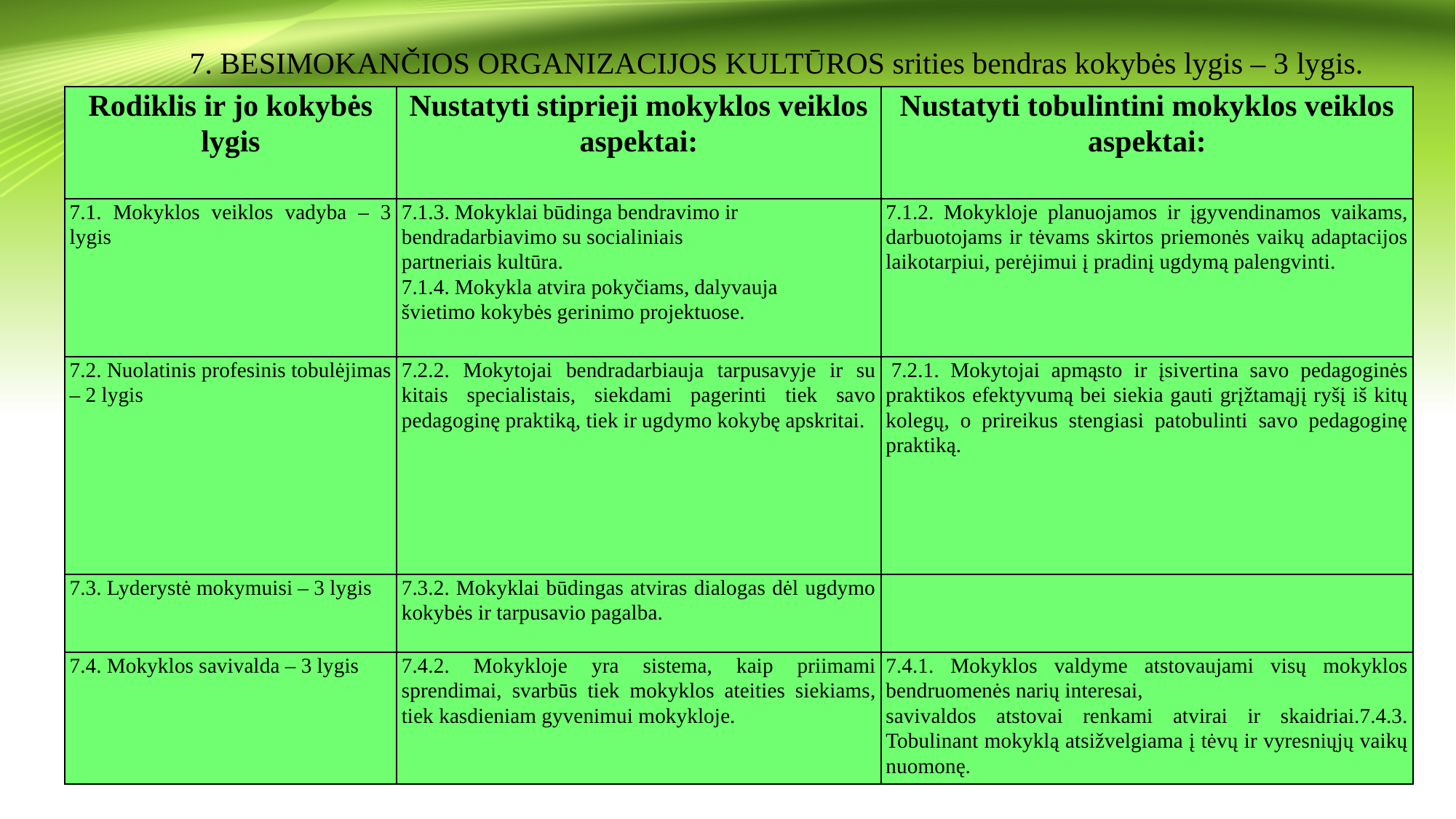

# 7. BESIMOKANČIOS ORGANIZACIJOS KULTŪROS srities bendras kokybės lygis – 3 lygis.
| Rodiklis ir jo kokybės lygis | Nustatyti stiprieji mokyklos veiklos aspektai: | Nustatyti tobulintini mokyklos veiklos aspektai: |
| --- | --- | --- |
| 7.1. Mokyklos veiklos vadyba – 3 lygis | 7.1.3. Mokyklai būdinga bendravimo ir bendradarbiavimo su socialiniais partneriais kultūra. 7.1.4. Mokykla atvira pokyčiams, dalyvauja švietimo kokybės gerinimo projektuose. | 7.1.2. Mokykloje planuojamos ir įgyvendinamos vaikams, darbuotojams ir tėvams skirtos priemonės vaikų adaptacijos laikotarpiui, perėjimui į pradinį ugdymą palengvinti. |
| 7.2. Nuolatinis profesinis tobulėjimas – 2 lygis | 7.2.2. Mokytojai bendradarbiauja tarpusavyje ir su kitais specialistais, siekdami pagerinti tiek savo pedagoginę praktiką, tiek ir ugdymo kokybę apskritai. | 7.2.1. Mokytojai apmąsto ir įsivertina savo pedagoginės praktikos efektyvumą bei siekia gauti grįžtamąjį ryšį iš kitų kolegų, o prireikus stengiasi patobulinti savo pedagoginę praktiką. |
| 7.3. Lyderystė mokymuisi – 3 lygis | 7.3.2. Mokyklai būdingas atviras dialogas dėl ugdymo kokybės ir tarpusavio pagalba. |  |
| 7.4. Mokyklos savivalda – 3 lygis | 7.4.2. Mokykloje yra sistema, kaip priimami sprendimai, svarbūs tiek mokyklos ateities siekiams, tiek kasdieniam gyvenimui mokykloje. | 7.4.1. Mokyklos valdyme atstovaujami visų mokyklos bendruomenės narių interesai, savivaldos atstovai renkami atvirai ir skaidriai.7.4.3. Tobulinant mokyklą atsižvelgiama į tėvų ir vyresniųjų vaikų nuomonę. |